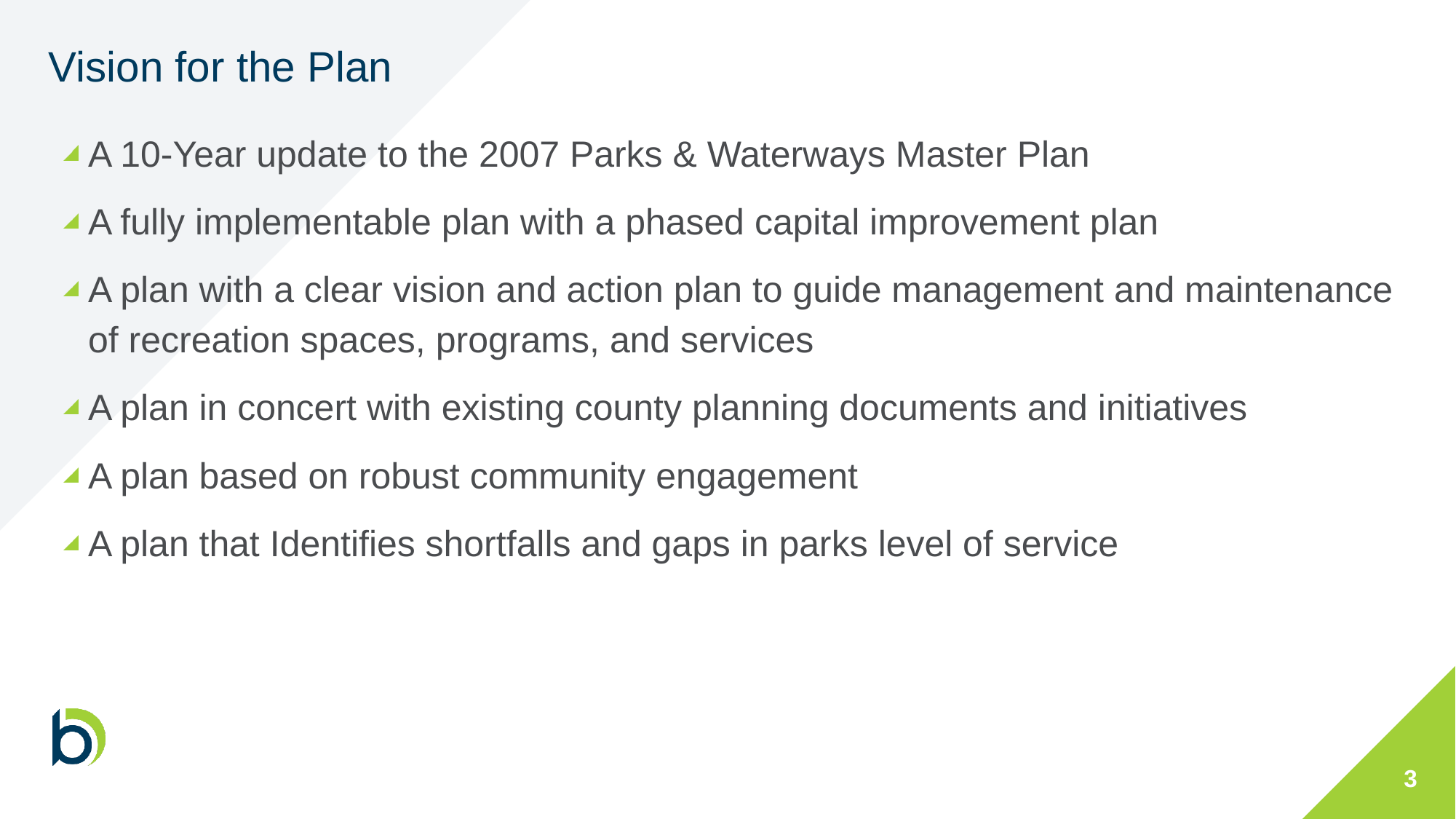

Vision for the Plan
A 10-Year update to the 2007 Parks & Waterways Master Plan
A fully implementable plan with a phased capital improvement plan ​
A plan with a clear vision and action plan to guide management and maintenance of recreation spaces, programs, and services
A plan in concert with existing county planning documents and initiatives​
A plan based on robust community engagement
A plan that Identifies shortfalls and gaps in parks level of service

Vision for the Plan